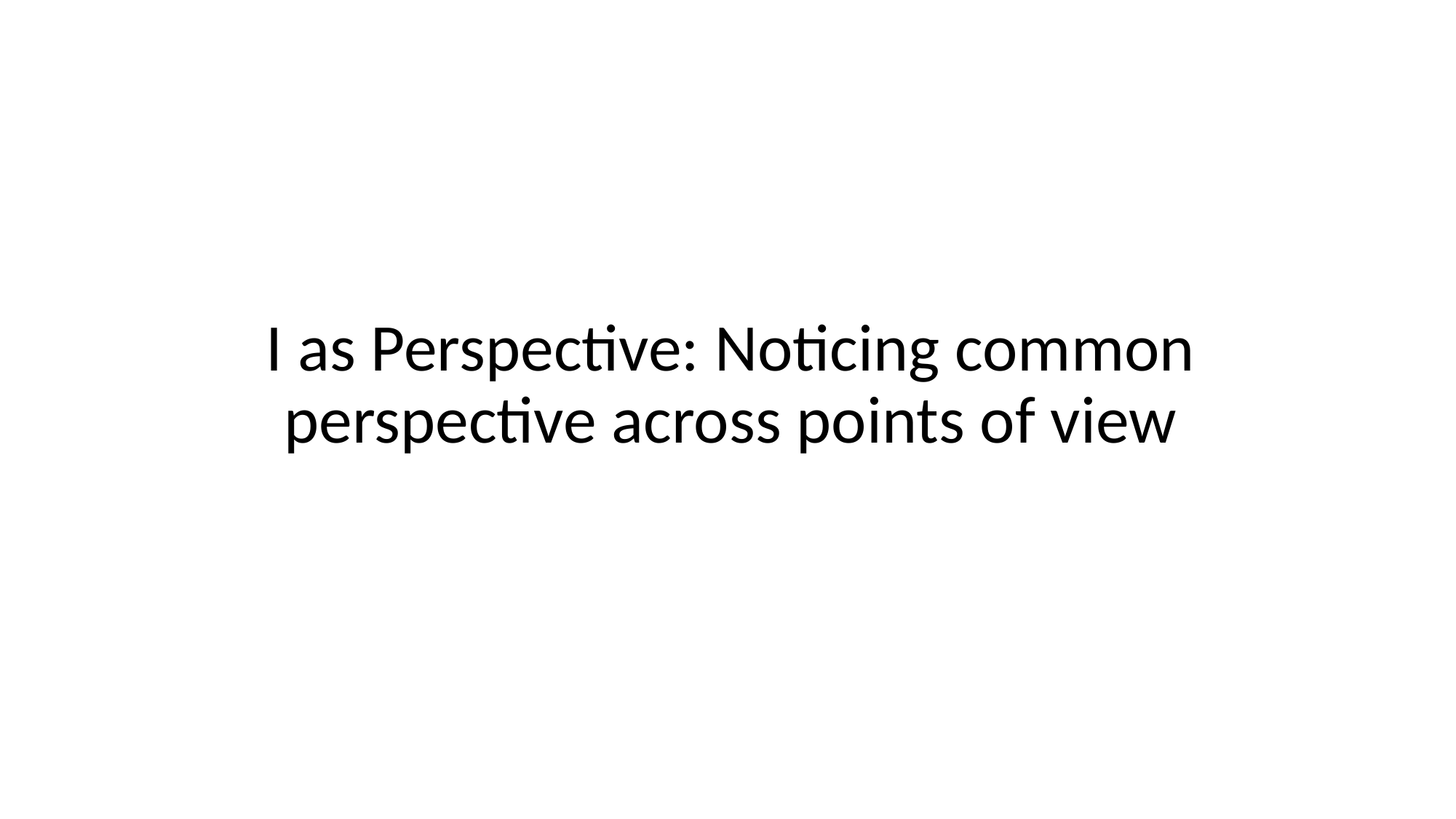

# I as Perspective: Noticing common perspective across points of view